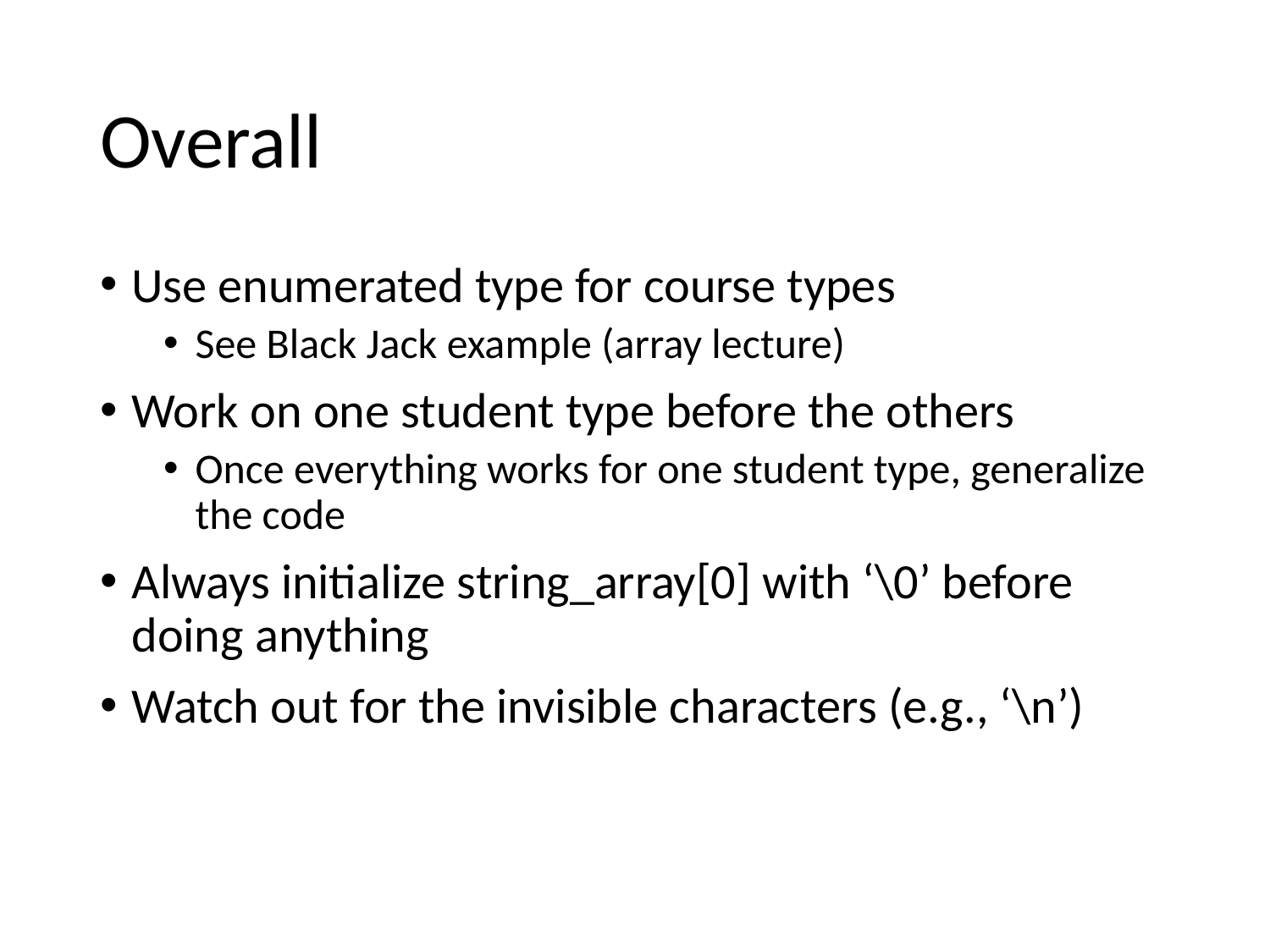

# Overall
Use enumerated type for course types
See Black Jack example (array lecture)
Work on one student type before the others
Once everything works for one student type, generalize the code
Always initialize string_array[0] with ‘\0’ before doing anything
Watch out for the invisible characters (e.g., ‘\n’)